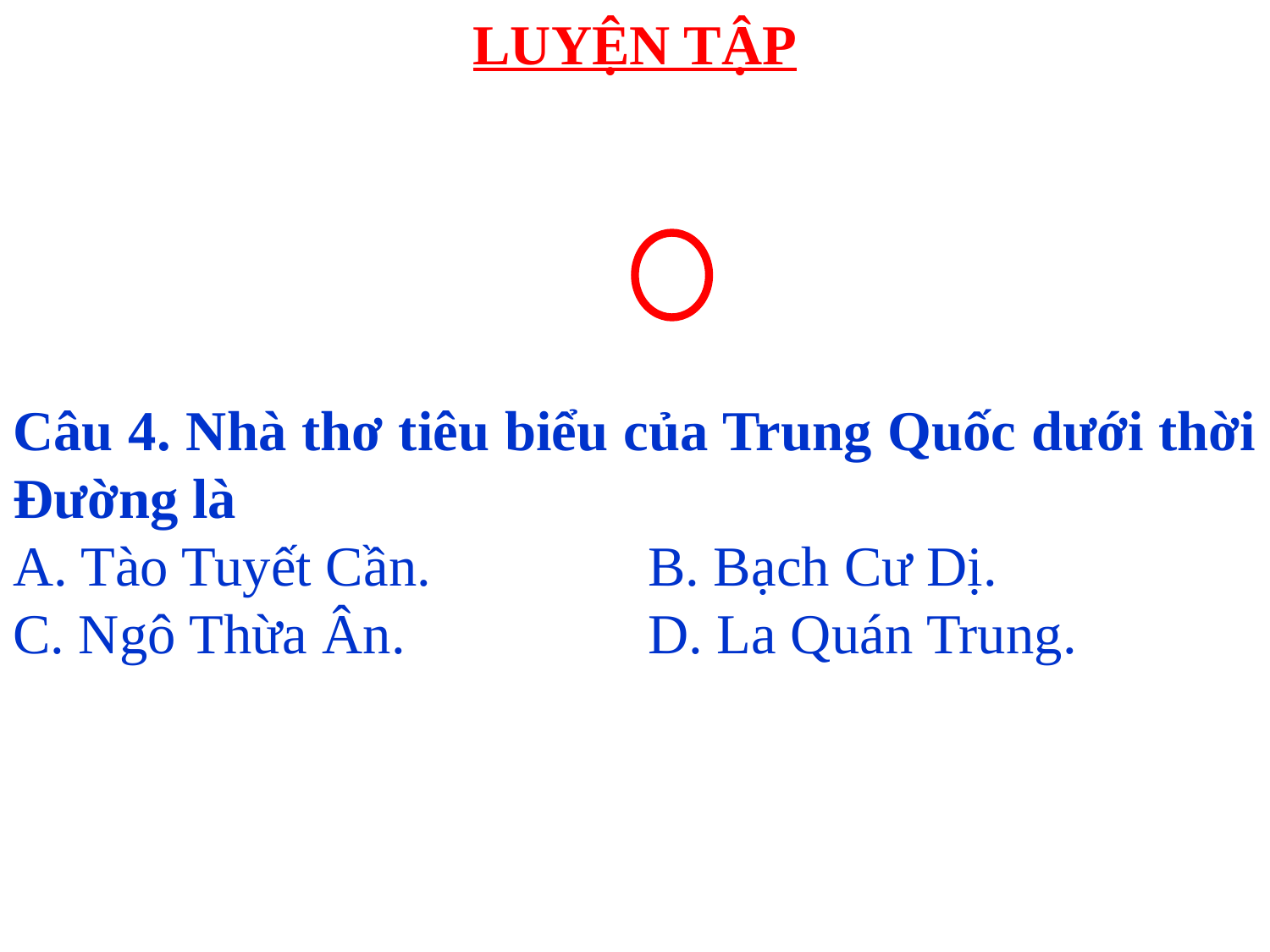

# LUYỆN TẬP

Câu 4. Nhà thơ tiêu biểu của Trung Quốc dưới thời Đường là
A. Tào Tuyết Cần.       	B. Bạch Cư Dị.
C. Ngô Thừa Ân. 		D. La Quán Trung.